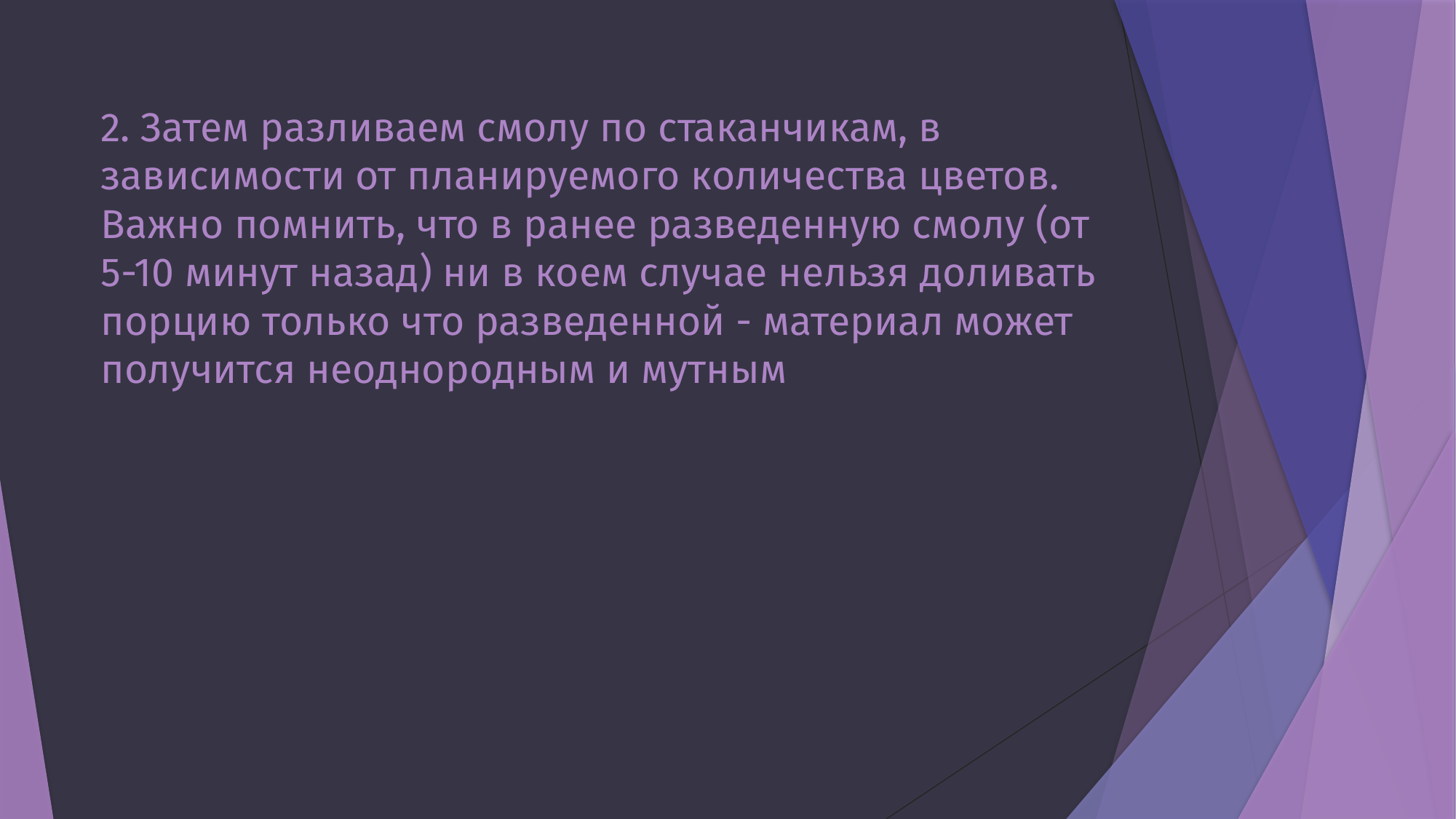

# 2. Затем разливаем смолу по стаканчикам, в зависимости от планируемого количества цветов. Важно помнить, что в ранее разведенную смолу (от 5-10 минут назад) ни в коем случае нельзя доливать порцию только что разведенной - материал может получится неоднородным и мутным